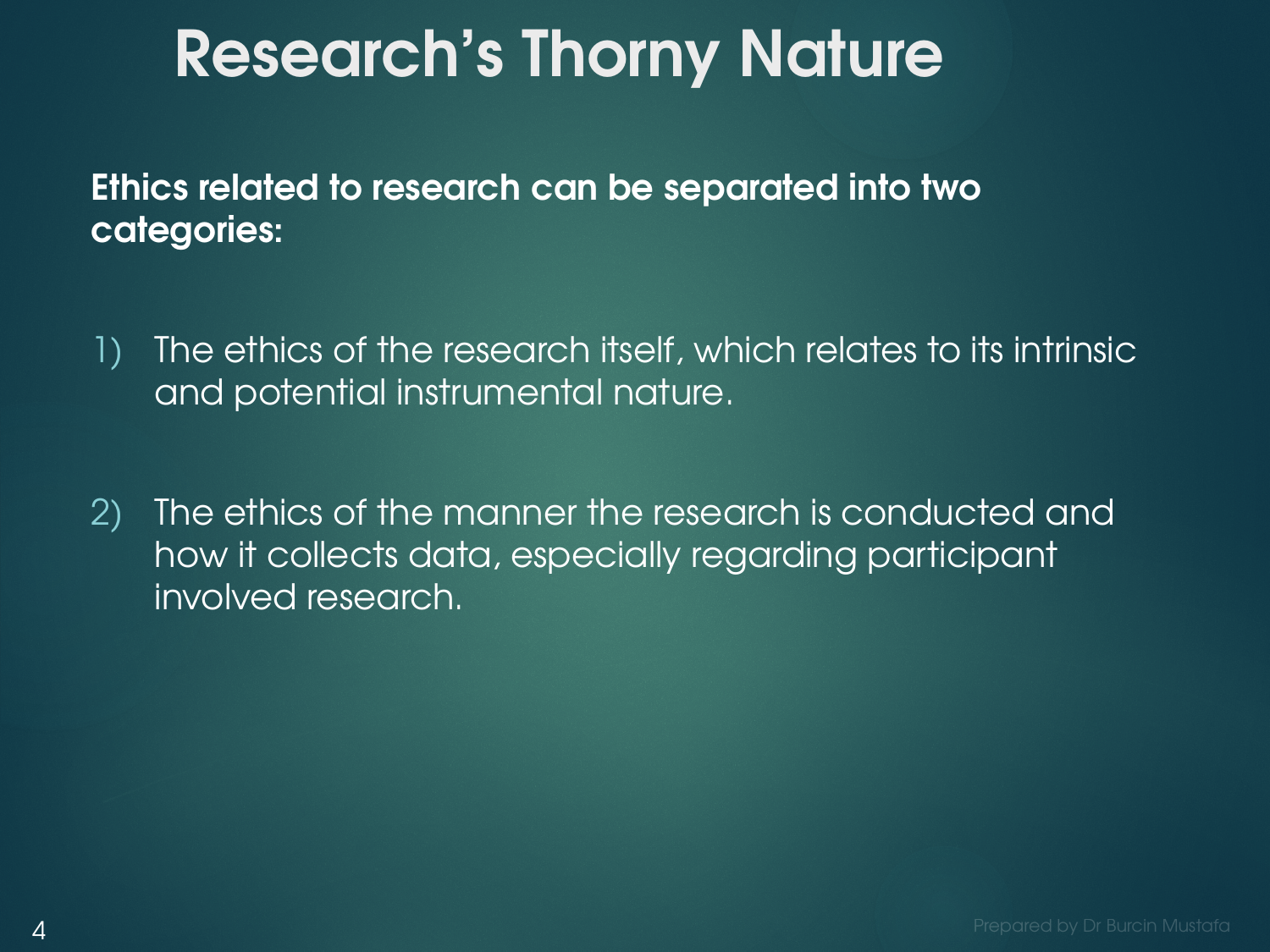

# Research’s Thorny Nature
Ethics related to research can be separated into two categories:

The ethics of the research itself, which relates to its intrinsic and potential instrumental nature.

The ethics of the manner the research is conducted and how it collects data, especially regarding participant involved research.

4